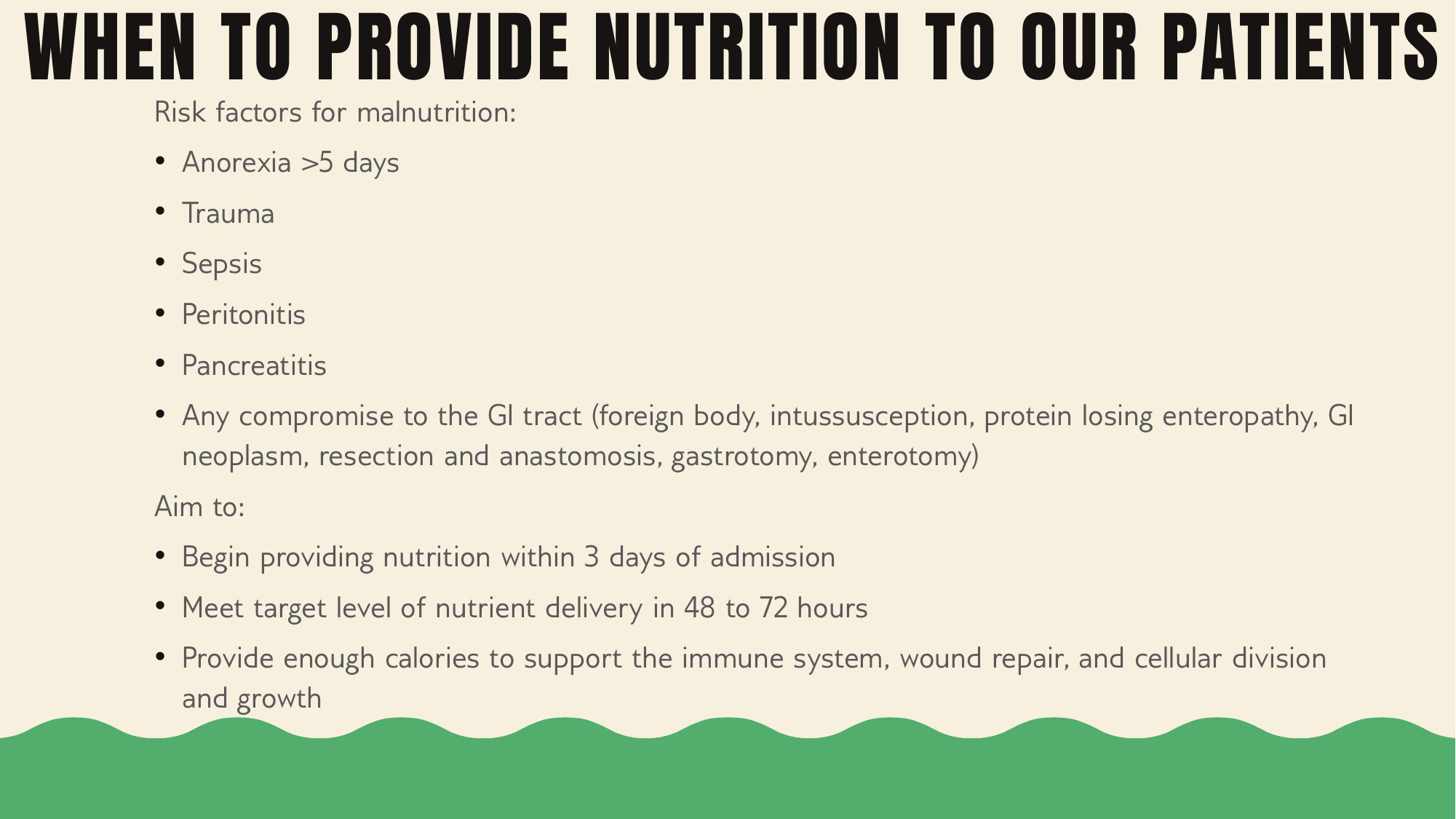

# When to provide nutrition to our patients
Risk factors for malnutrition:
Anorexia >5 days
Trauma
Sepsis
Peritonitis
Pancreatitis
Any compromise to the GI tract (foreign body, intussusception, protein losing enteropathy, GI neoplasm, resection and anastomosis, gastrotomy, enterotomy)
Aim to:
Begin providing nutrition within 3 days of admission
Meet target level of nutrient delivery in 48 to 72 hours
Provide enough calories to support the immune system, wound repair, and cellular division and growth